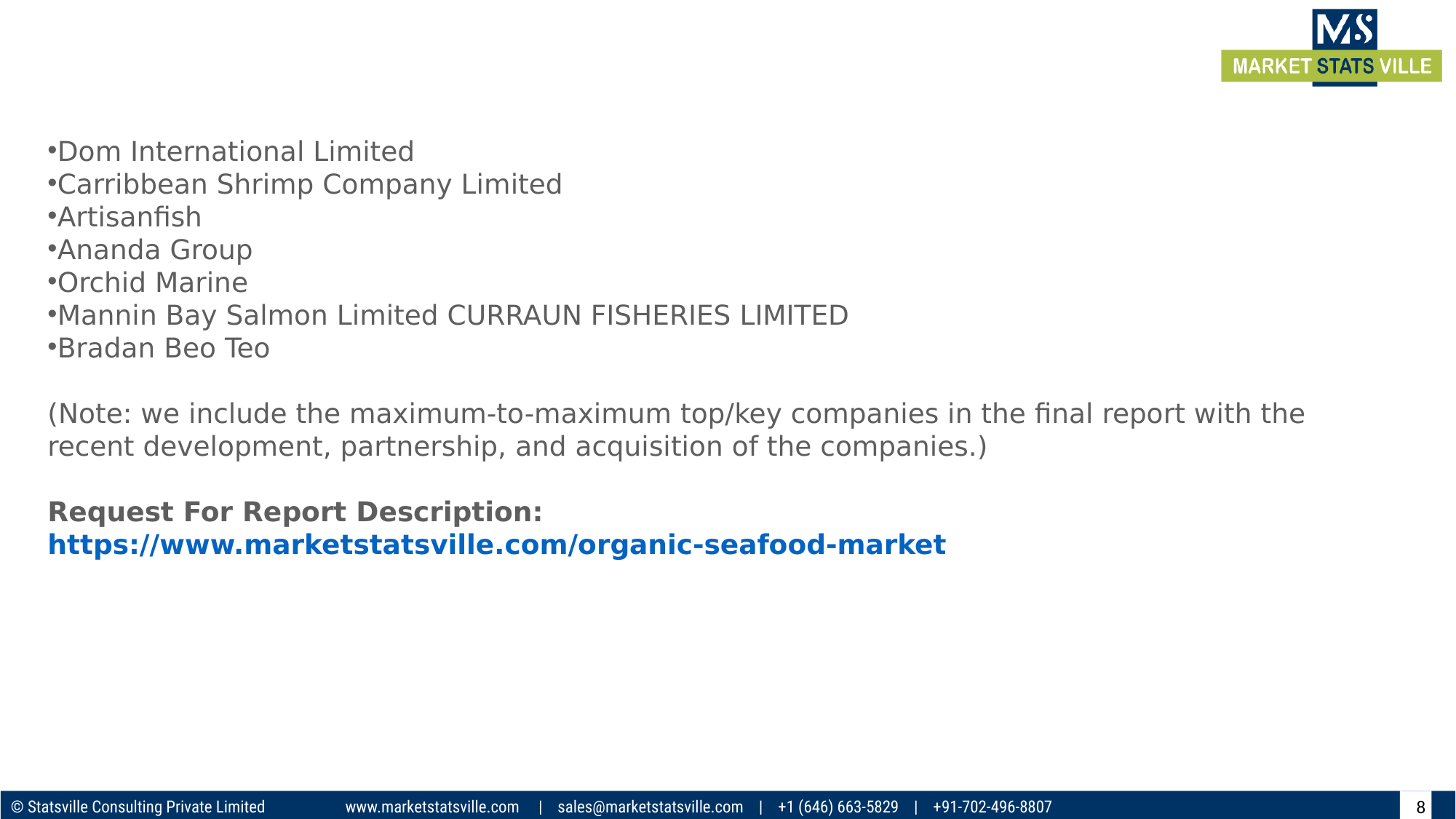

Dom International Limited
Carribbean Shrimp Company Limited
Artisanfish
Ananda Group
Orchid Marine
Mannin Bay Salmon Limited CURRAUN FISHERIES LIMITED
Bradan Beo Teo

(Note: we include the maximum-to-maximum top/key companies in the final report with the recent development, partnership, and acquisition of the companies.)

Request For Report Description: https://www.marketstatsville.com/organic-seafood-market

8